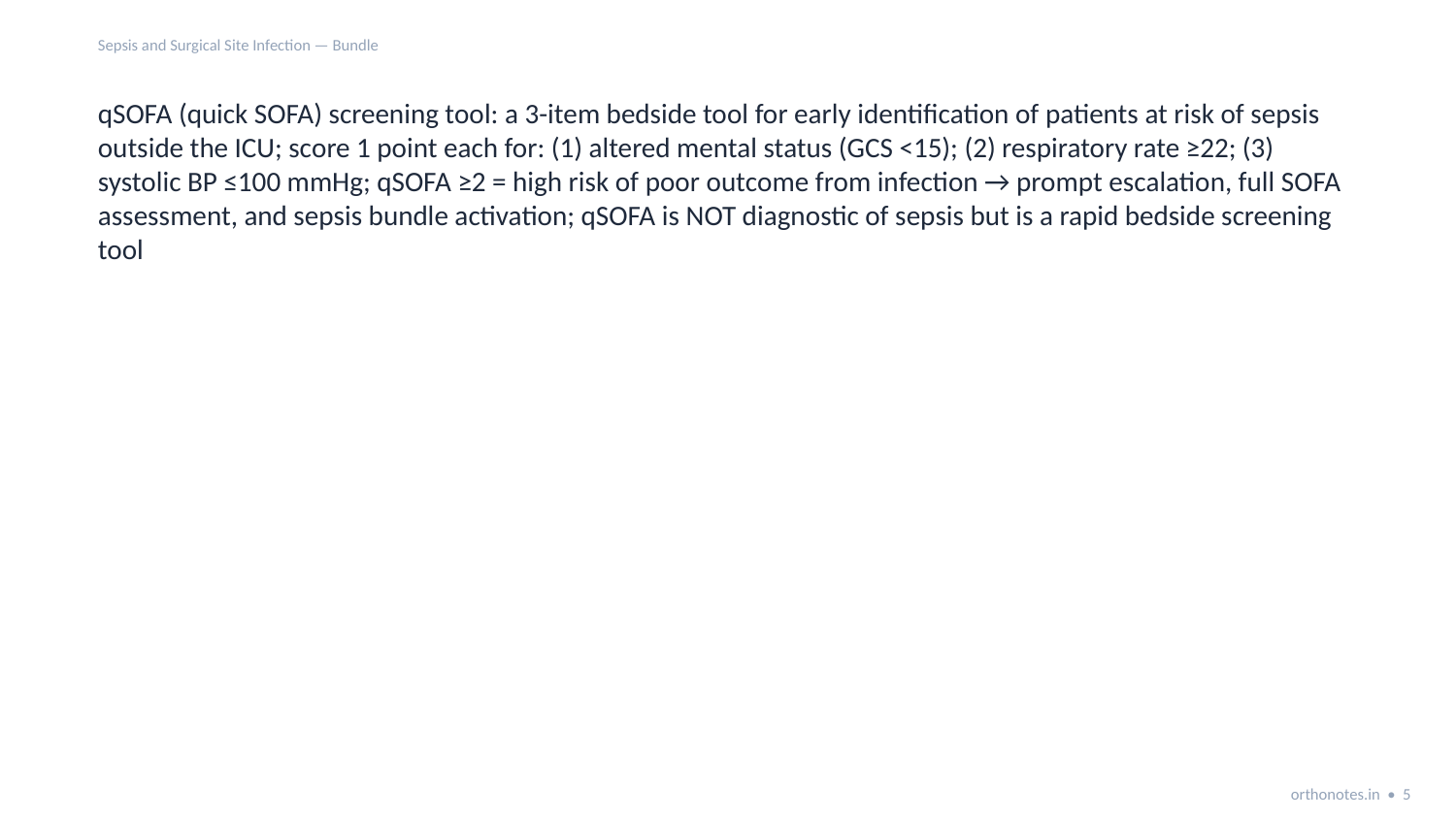

Sepsis and Surgical Site Infection — Bundle
qSOFA (quick SOFA) screening tool: a 3-item bedside tool for early identification of patients at risk of sepsis outside the ICU; score 1 point each for: (1) altered mental status (GCS <15); (2) respiratory rate ≥22; (3) systolic BP ≤100 mmHg; qSOFA ≥2 = high risk of poor outcome from infection → prompt escalation, full SOFA assessment, and sepsis bundle activation; qSOFA is NOT diagnostic of sepsis but is a rapid bedside screening tool
orthonotes.in  •  5